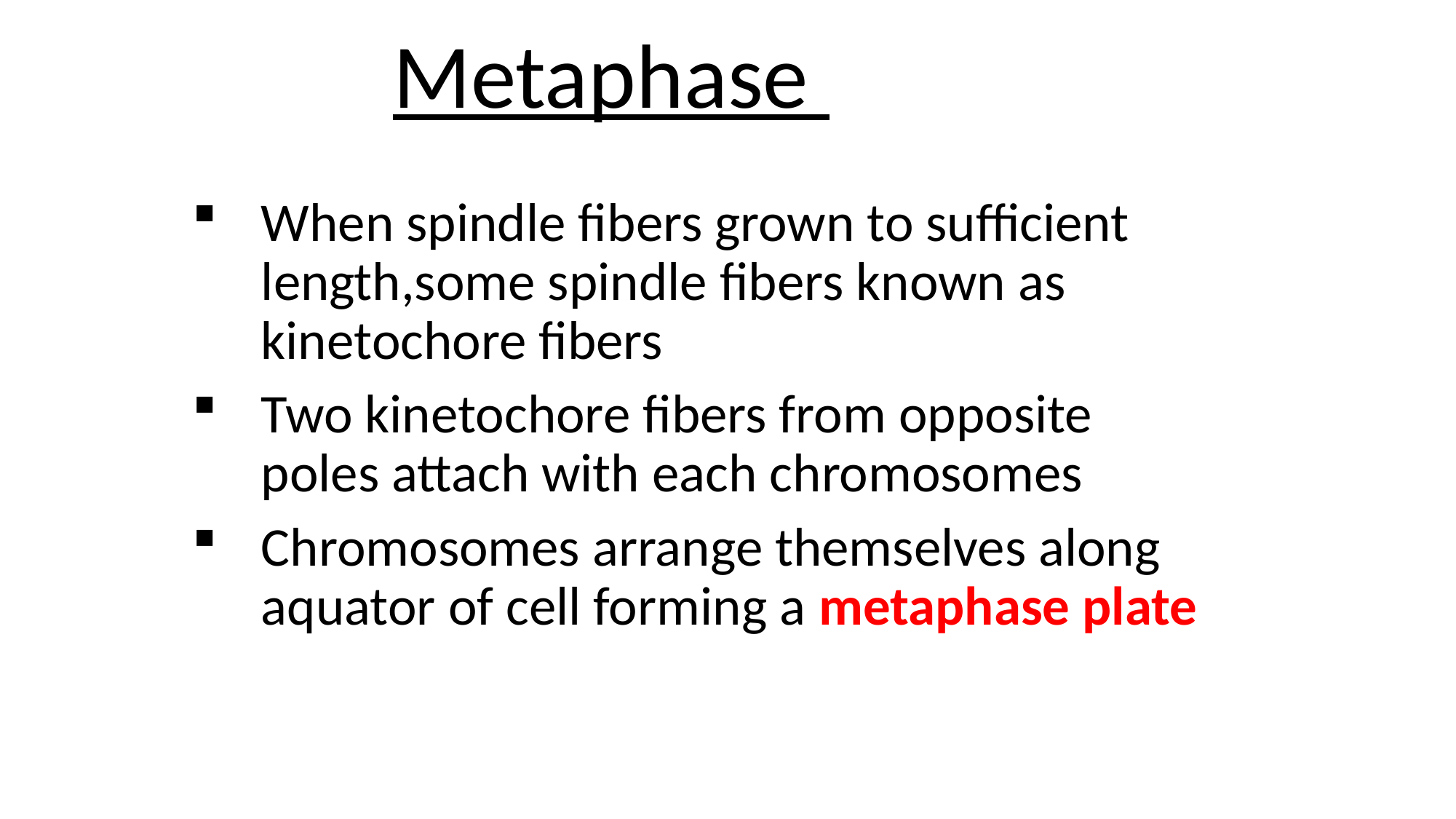

# Metaphase
When spindle fibers grown to sufficient length,some spindle fibers known as kinetochore fibers
Two kinetochore fibers from opposite poles attach with each chromosomes
Chromosomes arrange themselves along aquator of cell forming a metaphase plate